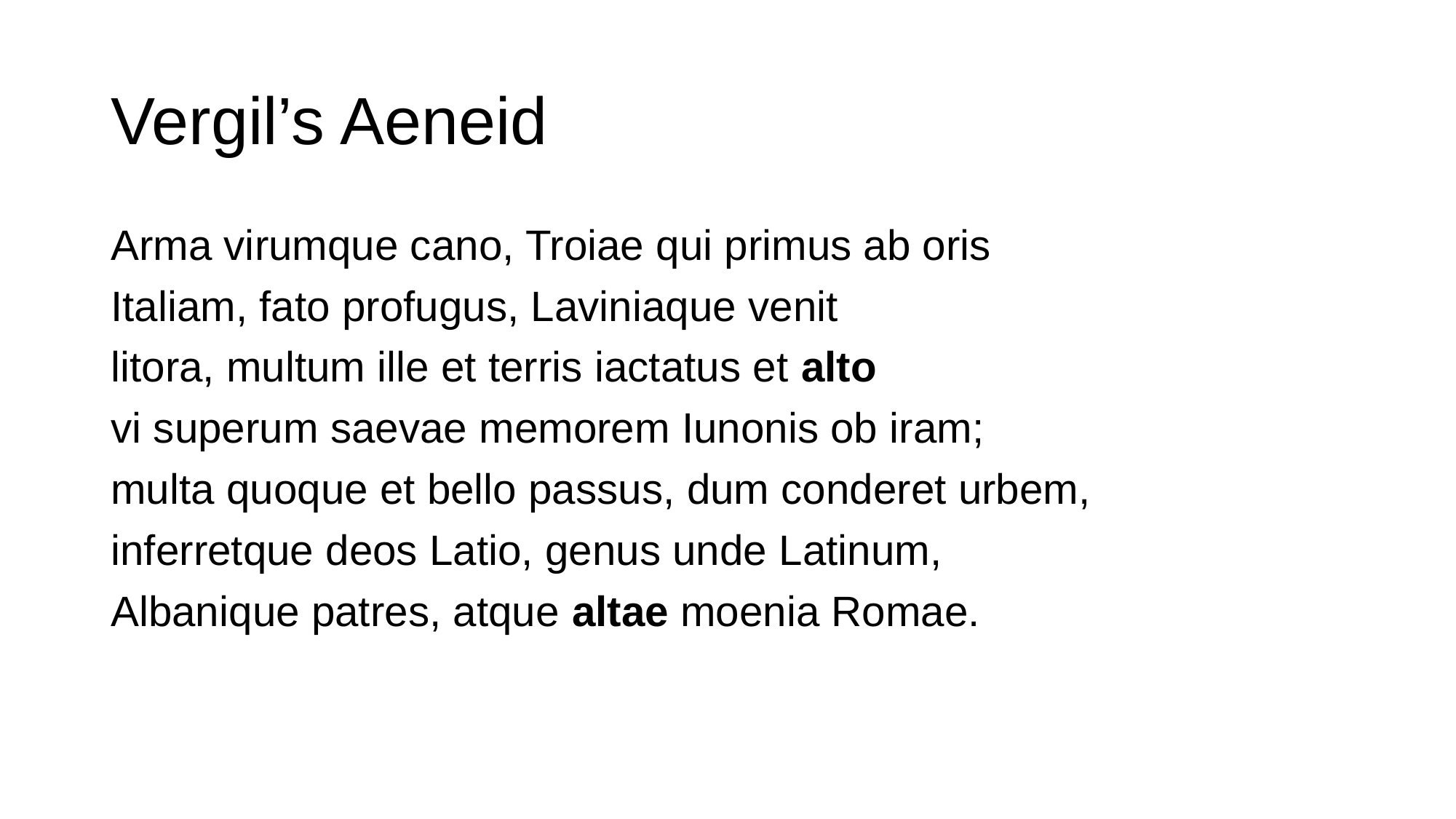

# Vergil’s Aeneid
Arma virumque cano, Troiae qui primus ab oris
Italiam, fato profugus, Laviniaque venit
litora, multum ille et terris iactatus et alto
vi superum saevae memorem Iunonis ob iram;
multa quoque et bello passus, dum conderet urbem,
inferretque deos Latio, genus unde Latinum,
Albanique patres, atque altae moenia Romae.